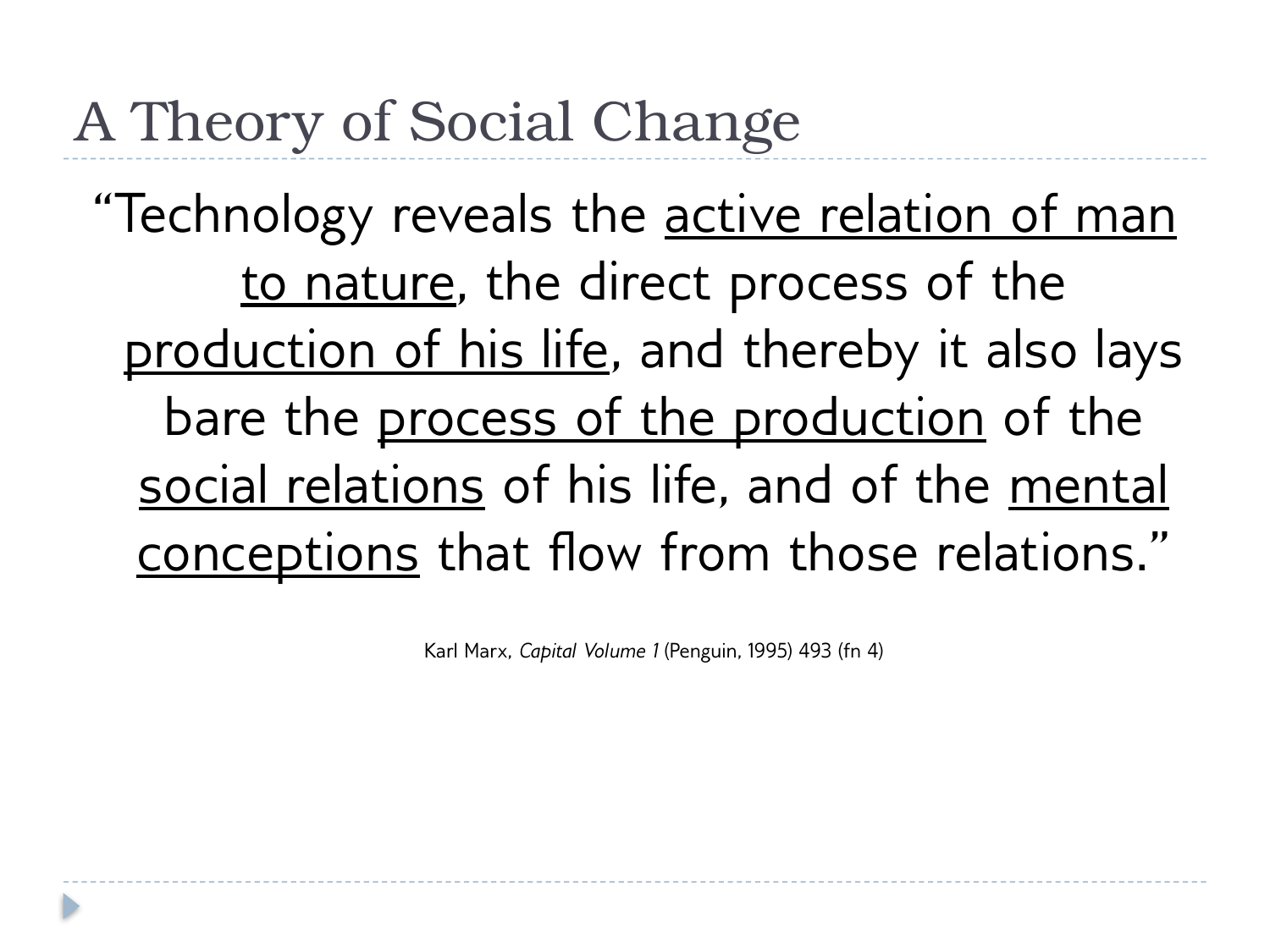

# A Theory of Social Change
“Technology reveals the active relation of man to nature, the direct process of the production of his life, and thereby it also lays bare the process of the production of the social relations of his life, and of the mental conceptions that flow from those relations.”
Karl Marx, Capital Volume 1 (Penguin, 1995) 493 (fn 4)